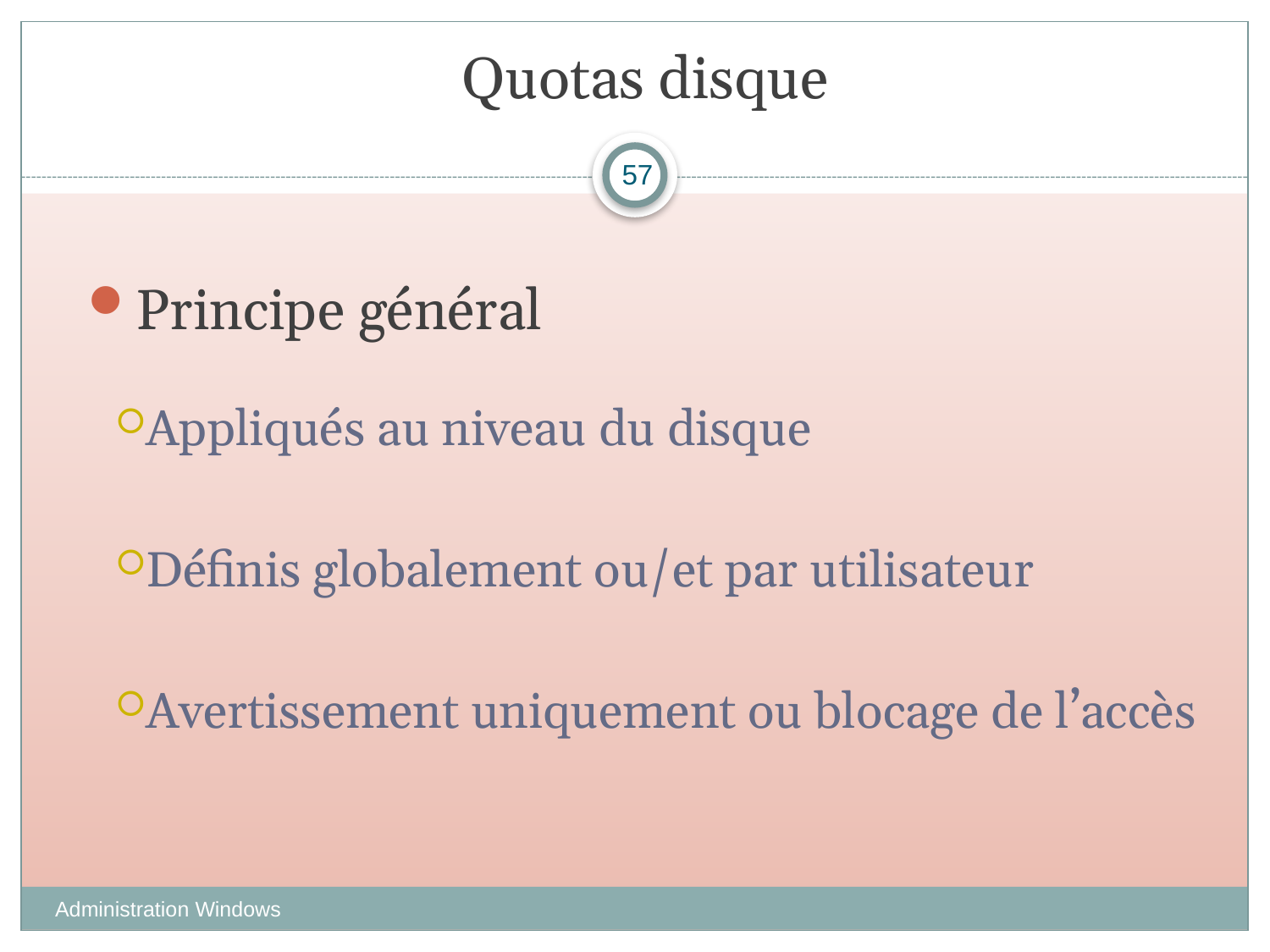

# Quotas disque
57

Principe général

Appliqués au niveau du disque

Définis globalement ou/et par utilisateur

Avertissement uniquement ou blocage de l’accès

Administration Windows